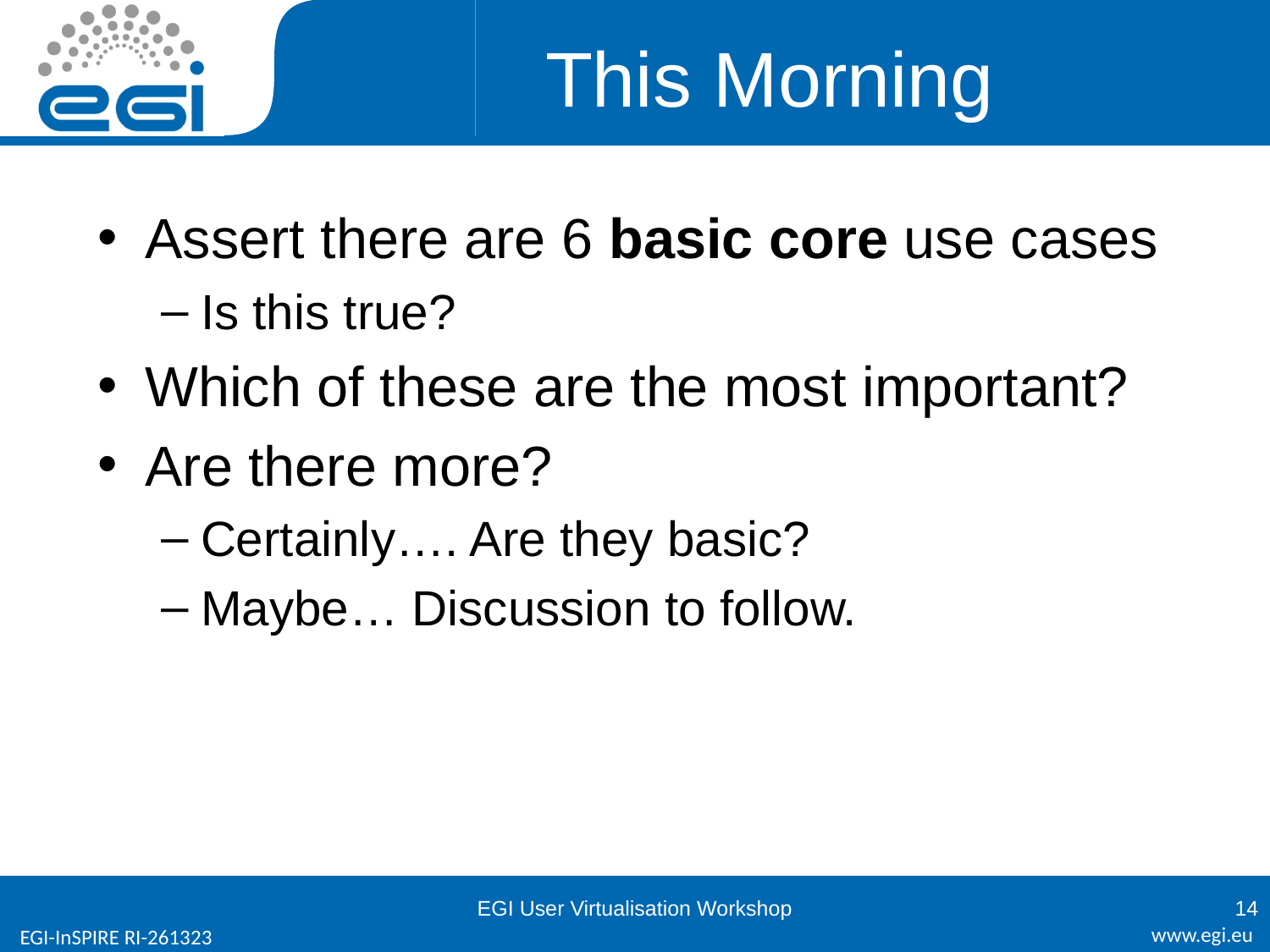

# This Morning
Assert there are 6 basic core use cases
Is this true?
Which of these are the most important?
Are there more?
Certainly…. Are they basic?
Maybe… Discussion to follow.

EGI User Virtualisation Workshop
14